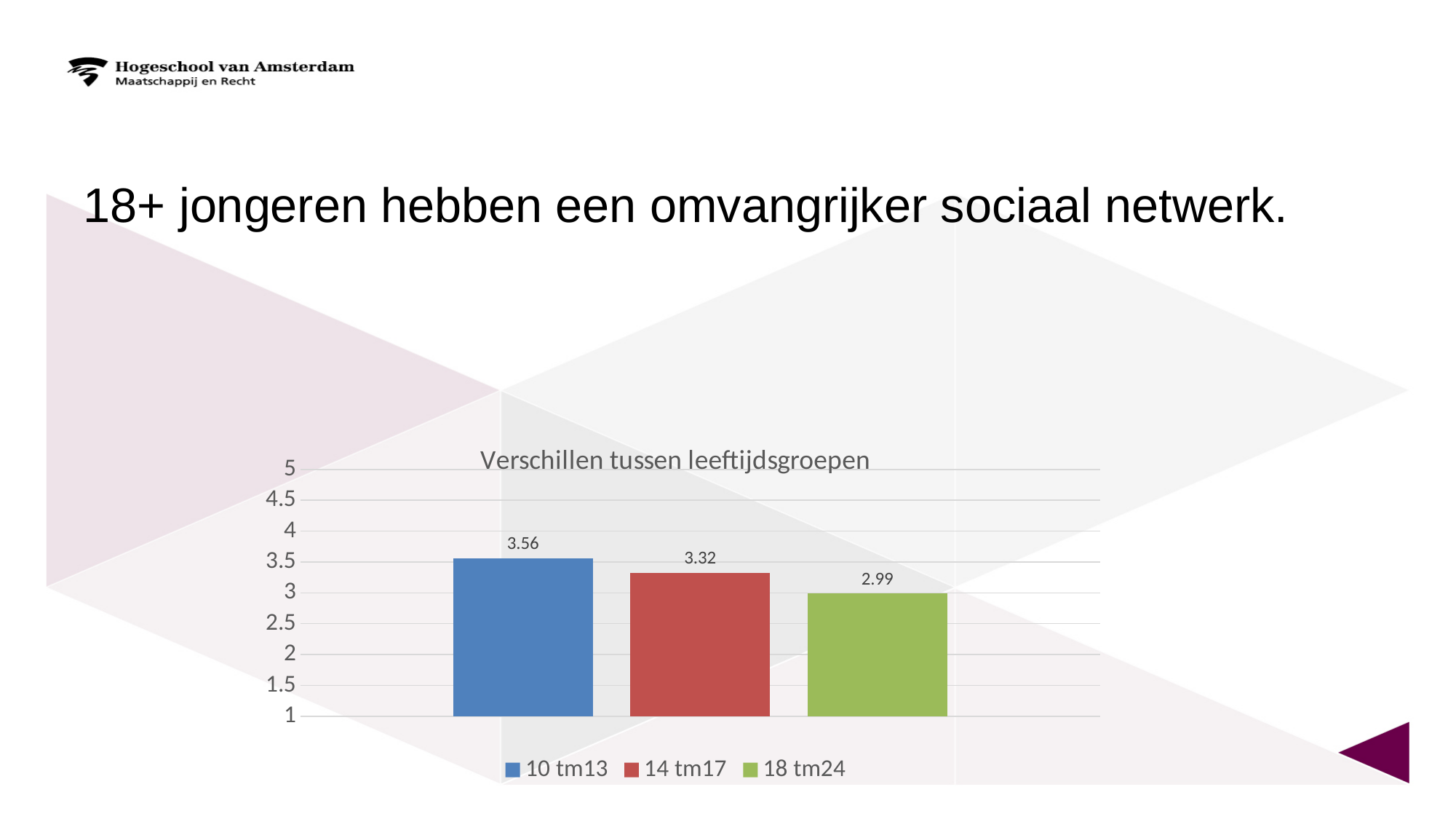

18+ jongeren hebben een omvangrijker sociaal netwerk.

### Chart: Verschillen tussen leeftijdsgroepen

| Category | 10 tm13 | 14 tm17 | 18 tm24 |
|---|---|---|---|
| Category 1 | 3.56 | 3.32 | 2.99 |